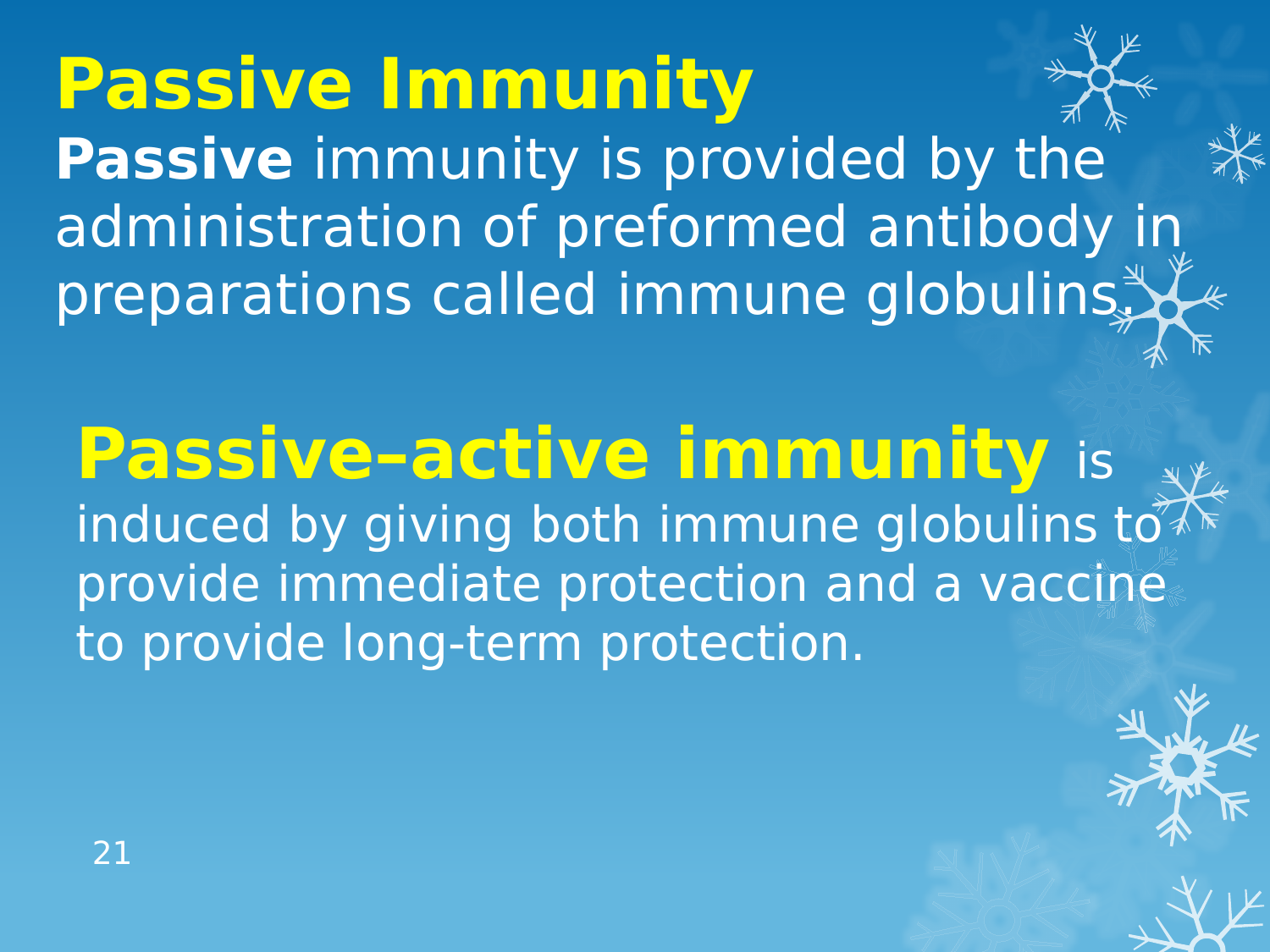

Passive Immunity
Passive immunity is provided by the administration of preformed antibody in preparations called immune globulins.
Passive–active immunity is induced by giving both immune globulins to provide immediate protection and a vaccine to provide long-term protection.
21